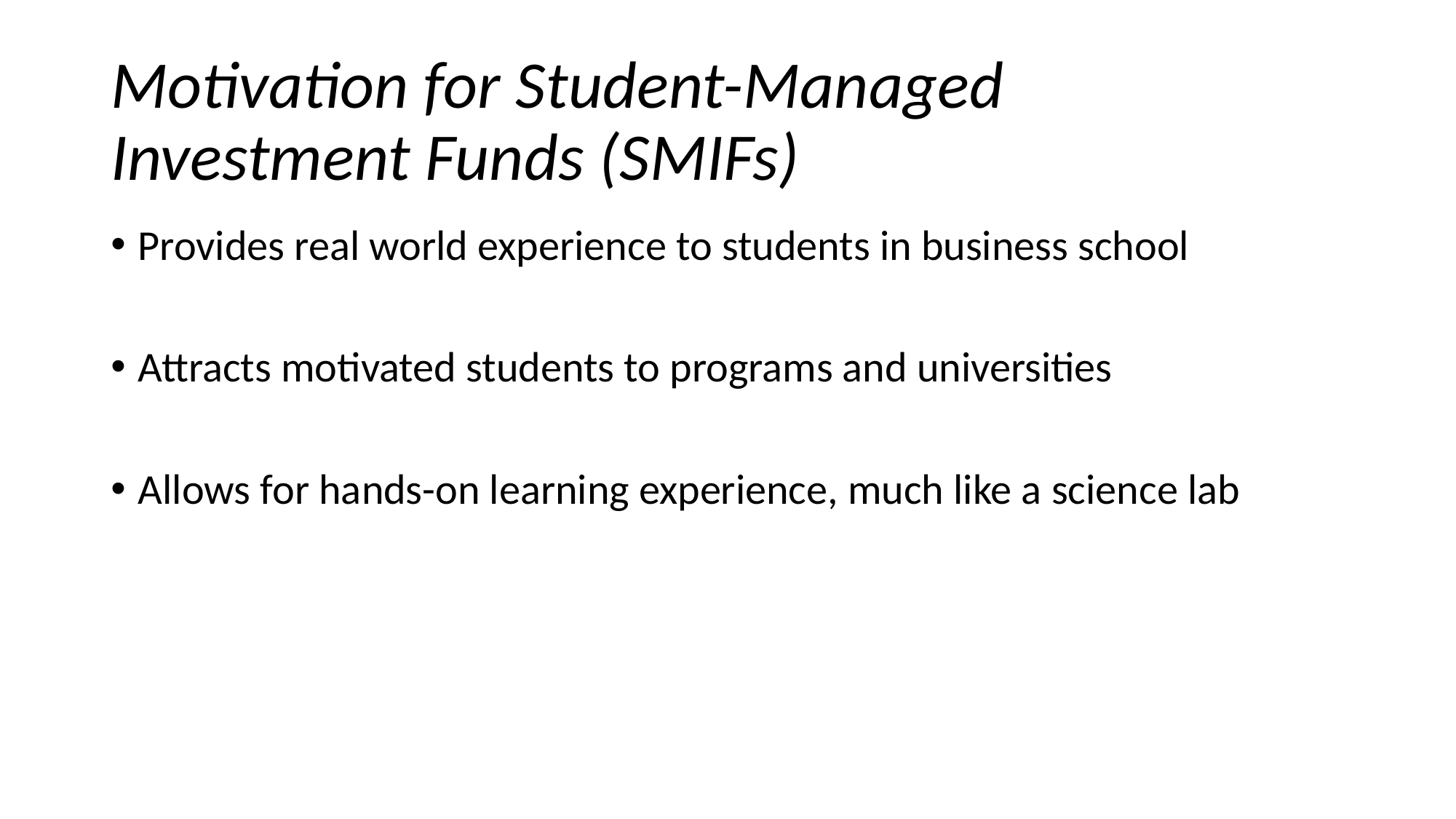

# Motivation for Student-Managed Investment Funds (SMIFs)
Provides real world experience to students in business school

Attracts motivated students to programs and universities

Allows for hands-on learning experience, much like a science lab